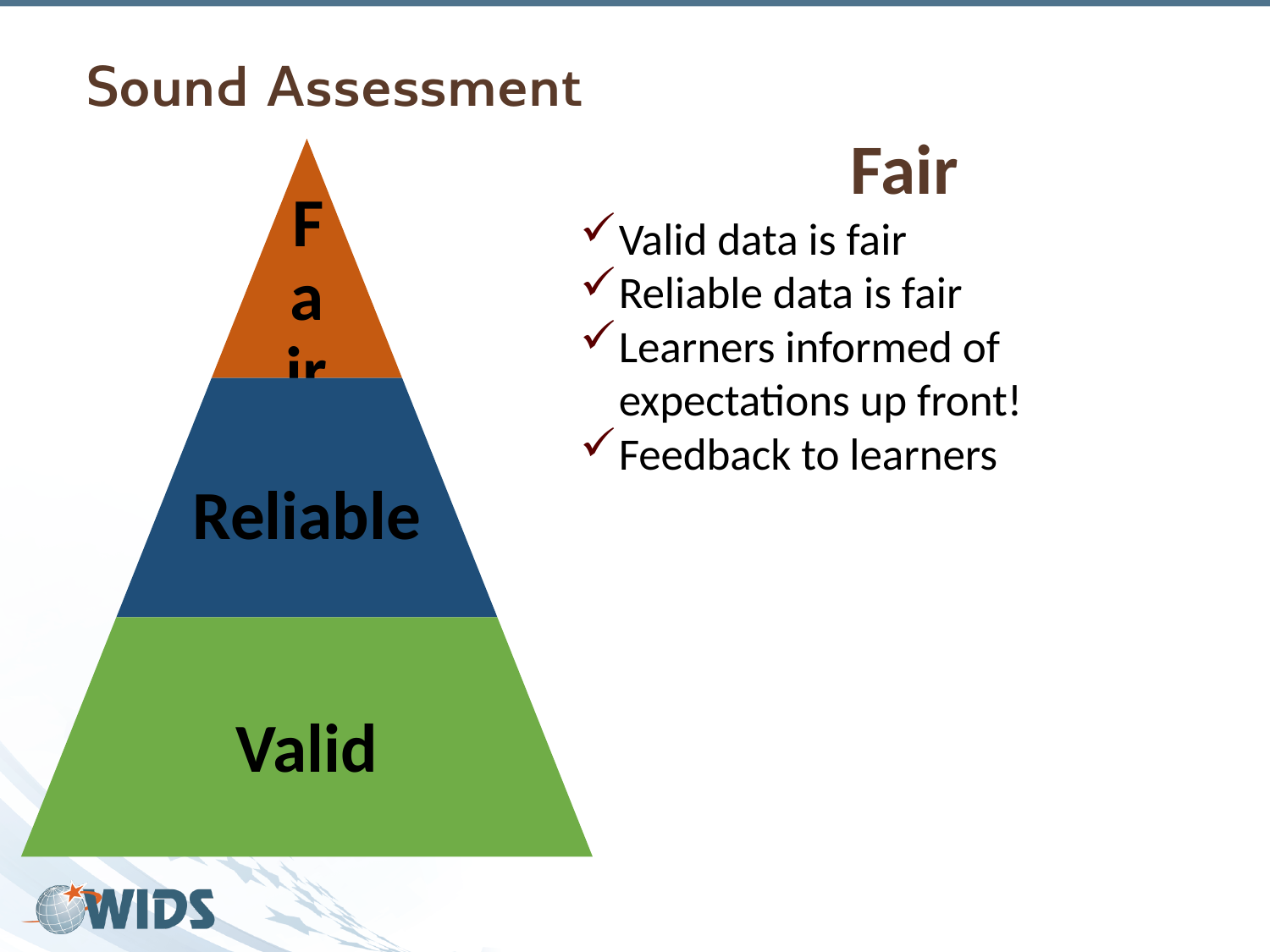

Sound Assessment
 Fair
Valid data is fair
Reliable data is fair
Learners informed of expectations up front!
Feedback to learners
Fair
Reliable
Valid